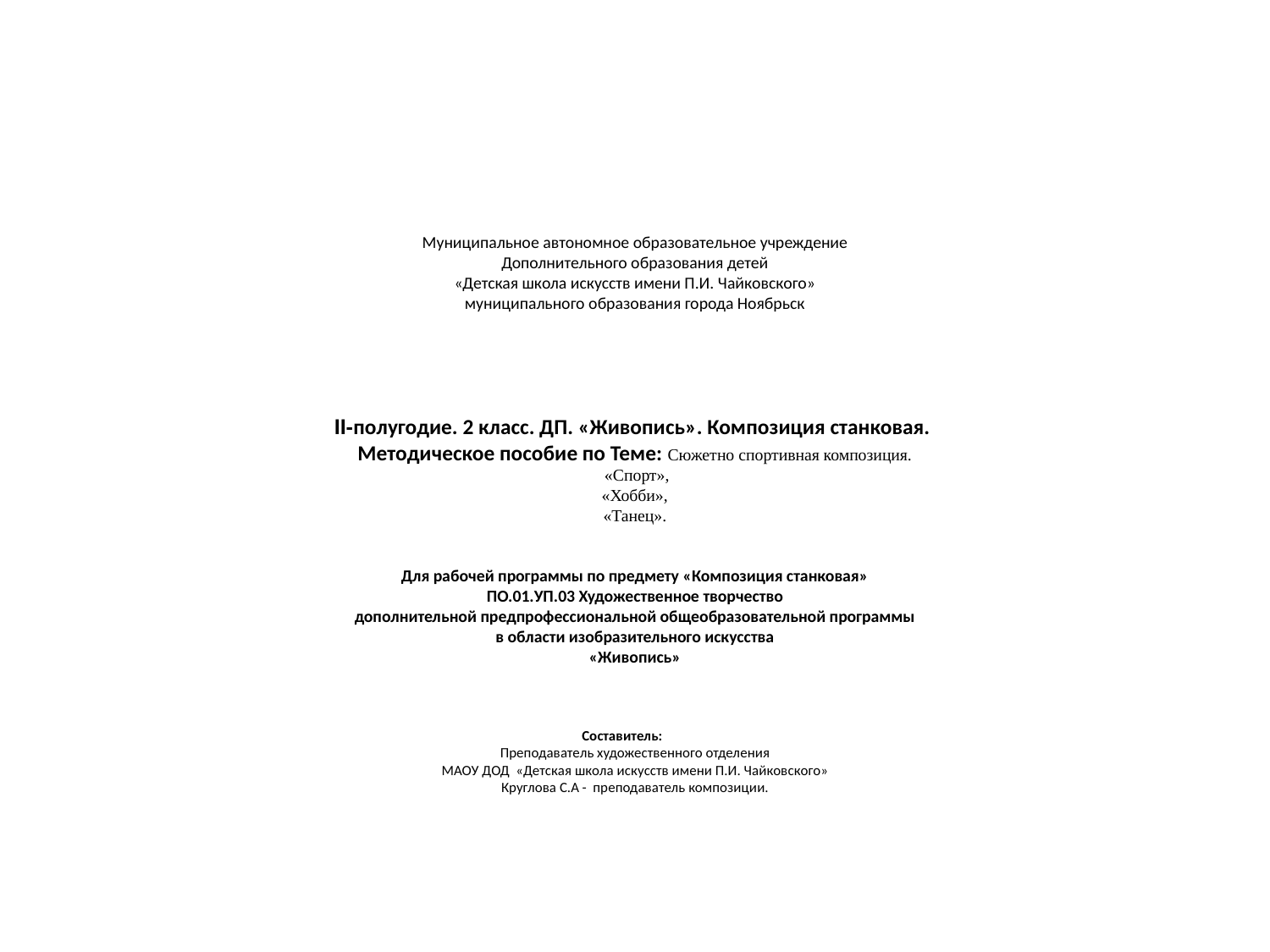

# Муниципальное автономное образовательное учреждение Дополнительного образования детей «Детская школа искусств имени П.И. Чайковского» муниципального образования города Ноябрьск           II-полугодие. 2 класс. ДП. «Живопись». Композиция станковая.  Методическое пособие по Теме: Сюжетно спортивная композиция. «Спорт», «Хобби», «Танец».   Для рабочей программы по предмету «Композиция станковая» ПО.01.УП.03 Художественное творчество дополнительной предпрофессиональной общеобразовательной программы в области изобразительного искусства «Живопись»       Составитель: Преподаватель художественного отделения МАОУ ДОД  «Детская школа искусств имени П.И. Чайковского» Круглова С.А -  преподаватель композиции.